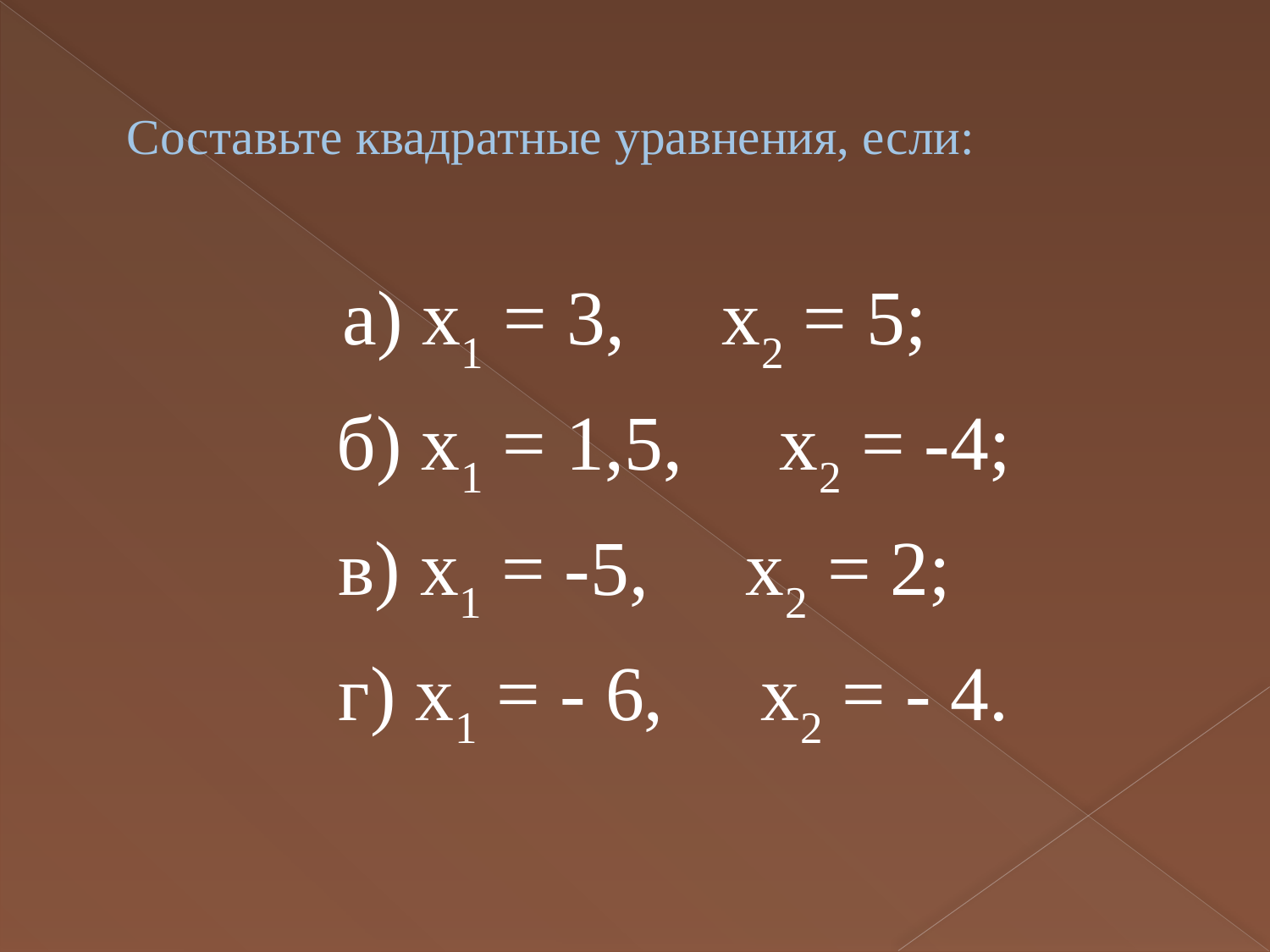

# Составьте квадратные уравнения, если:
а) х1 = 3,     х2 = 5;
    б) х1 = 1,5,     х2 = -4;
 в) х1 = -5,     х2 = 2;
    г) х1 = - 6,     х2 = - 4.